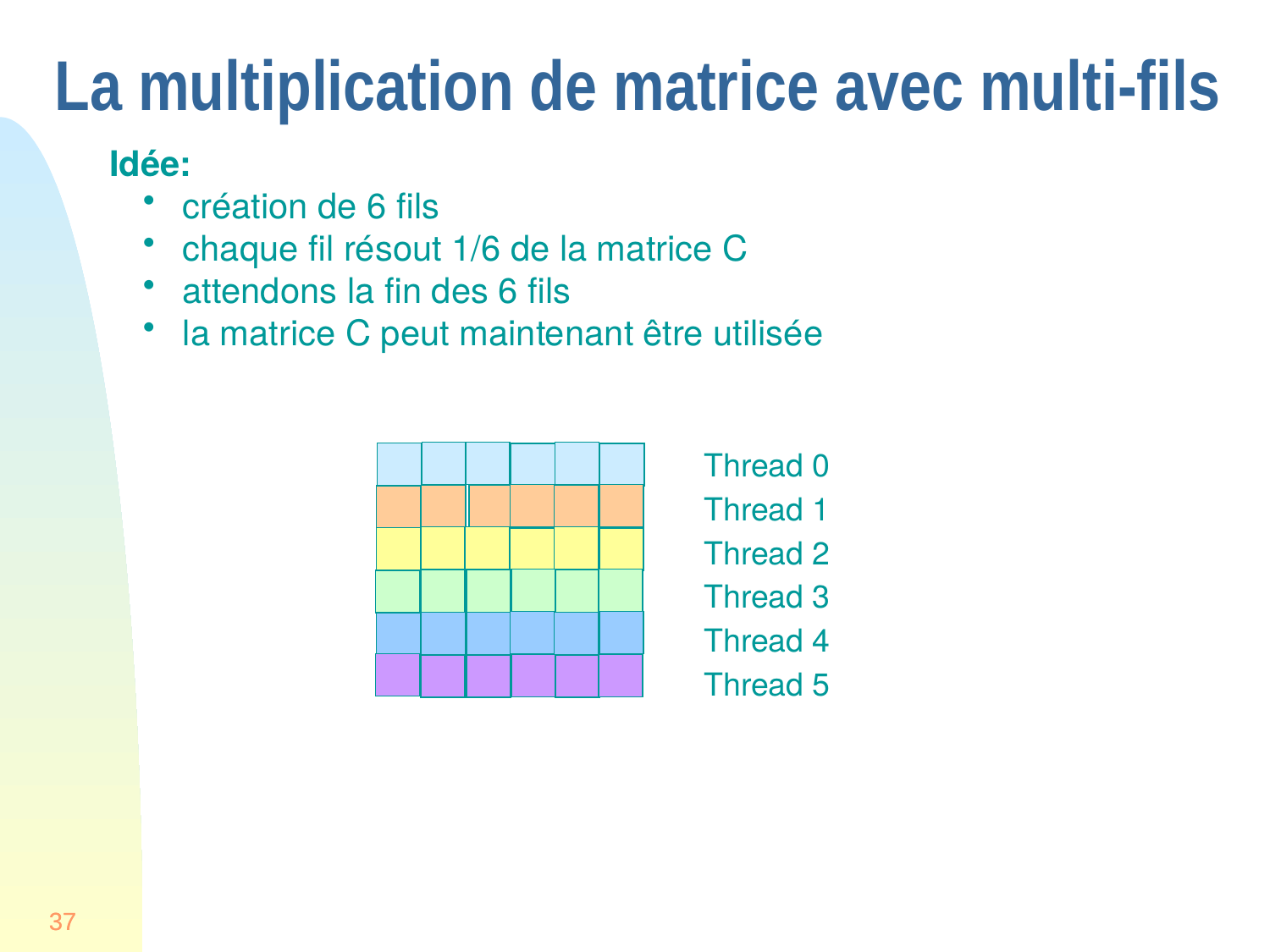

La multiplication de matrice avec multi-fils
Idée:
 création de 6 fils
 chaque fil résout 1/6 de la matrice C
 attendons la fin des 6 fils
 la matrice C peut maintenant être utilisée
Thread 0
Thread 1
Thread 2
Thread 3
Thread 4
Thread 5

37
37